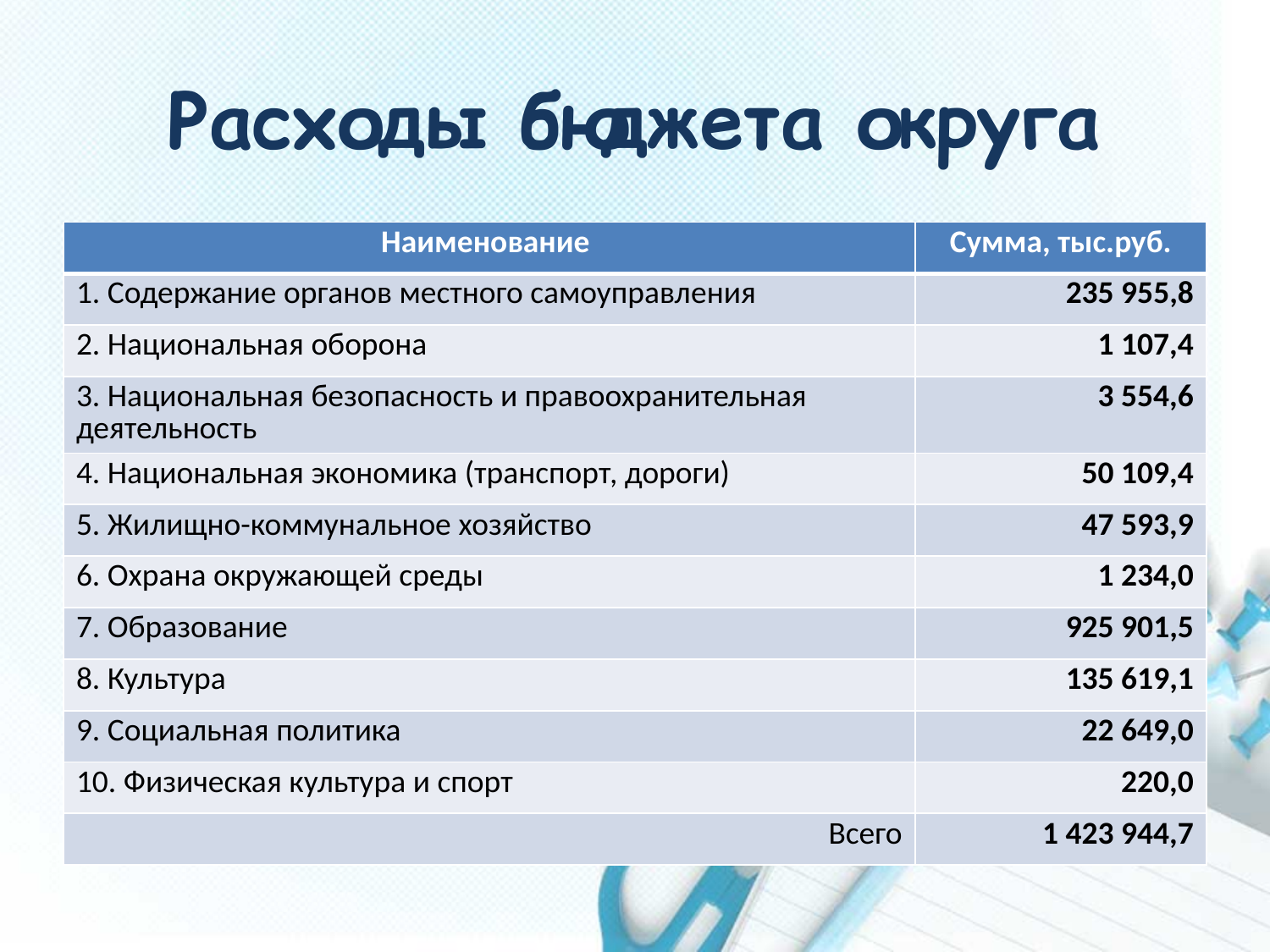

# Расходы бюджета округа
| Наименование | Сумма, тыс.руб. |
| --- | --- |
| 1. Содержание органов местного самоуправления | 235 955,8 |
| 2. Национальная оборона | 1 107,4 |
| 3. Национальная безопасность и правоохранительная деятельность | 3 554,6 |
| 4. Национальная экономика (транспорт, дороги) | 50 109,4 |
| 5. Жилищно-коммунальное хозяйство | 47 593,9 |
| 6. Охрана окружающей среды | 1 234,0 |
| 7. Образование | 925 901,5 |
| 8. Культура | 135 619,1 |
| 9. Социальная политика | 22 649,0 |
| 10. Физическая культура и спорт | 220,0 |
| Всего | 1 423 944,7 |